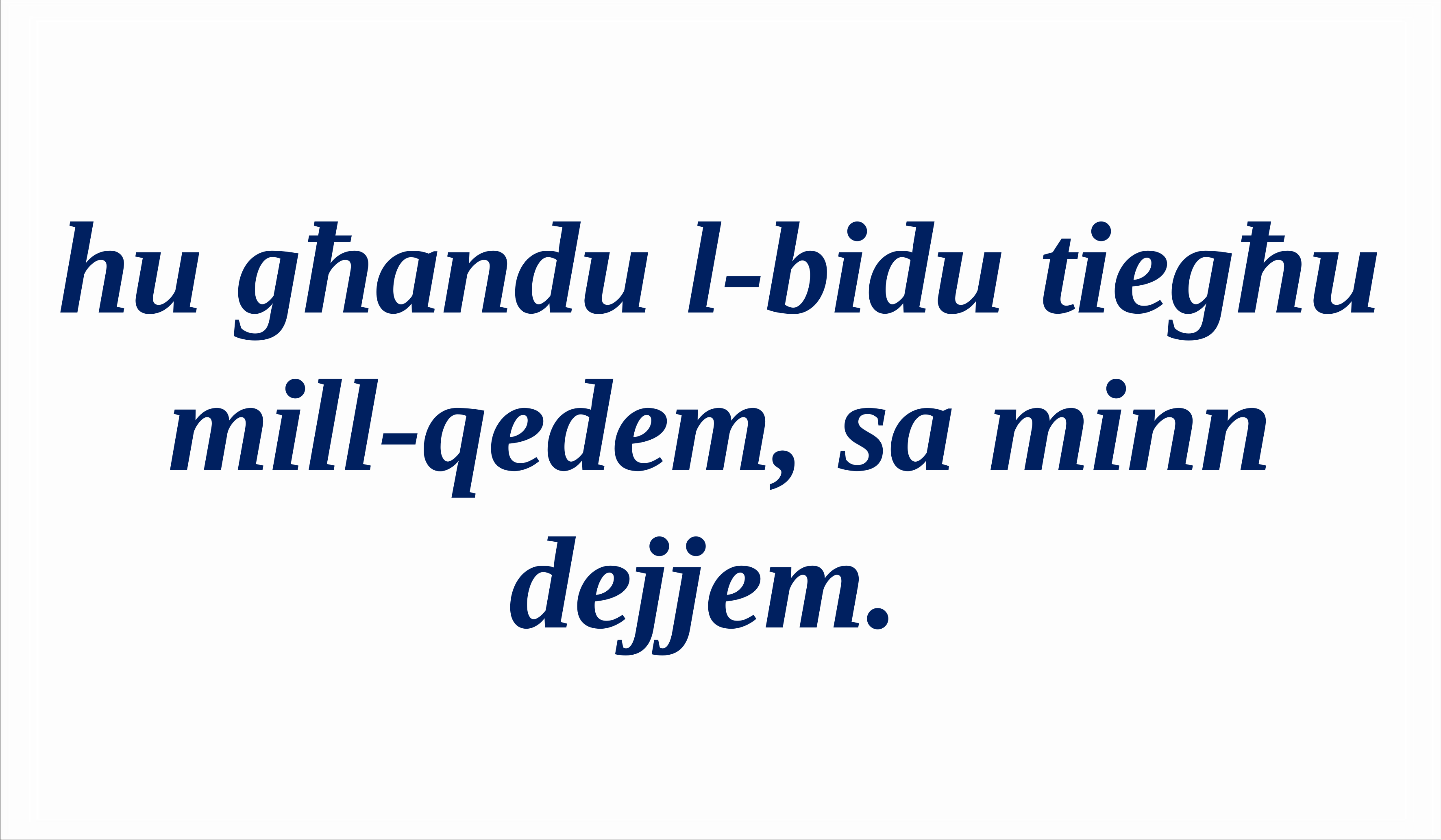

hu għandu l-bidu tiegħu mill-qedem, sa minn dejjem.